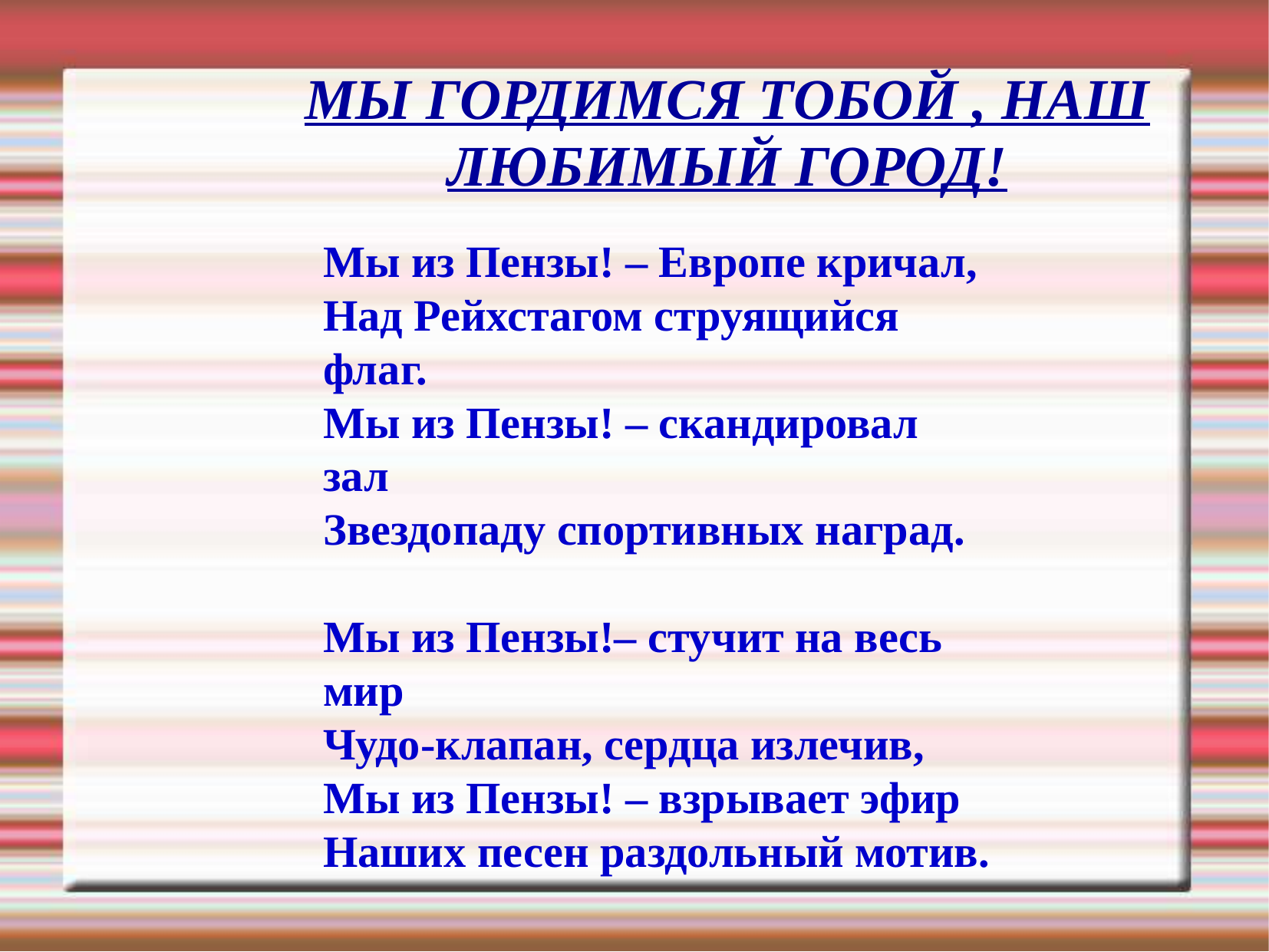

# МЫ ГОРДИМСЯ ТОБОЙ , НАШ ЛЮБИМЫЙ ГОРОД!
Мы из Пензы! – Европе кричал,
Над Рейхстагом струящийся флаг.
Мы из Пензы! – скандировал зал
Звездопаду спортивных наград.

Мы из Пензы!– стучит на весь мир
Чудо-клапан, сердца излечив,
Мы из Пензы! – взрывает эфир
Наших песен раздольный мотив.